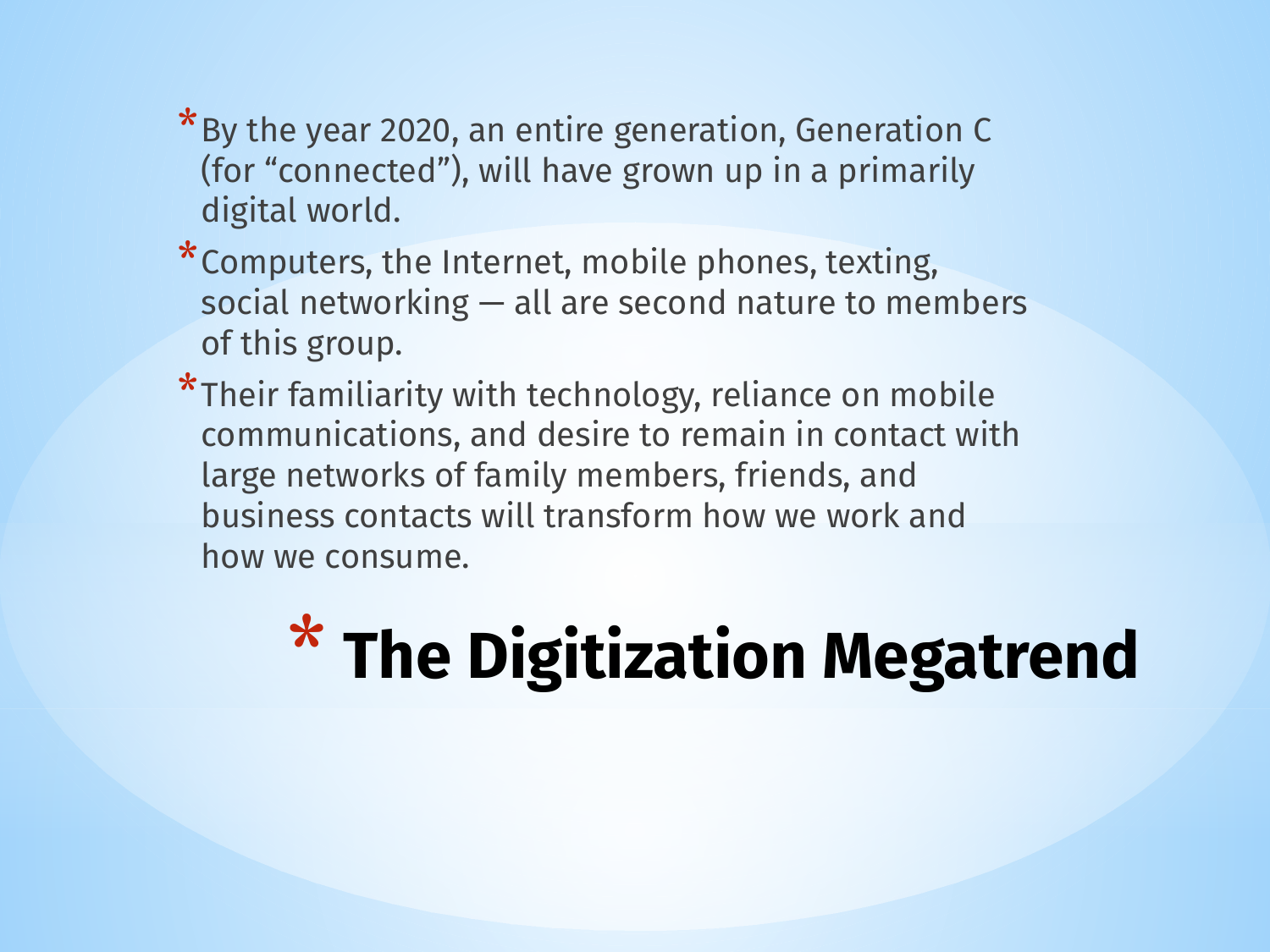

By the year 2020, an entire generation, Generation C (for “connected”), will have grown up in a primarily digital world.
Computers, the Internet, mobile phones, texting, social networking — all are second nature to members of this group.
Their familiarity with technology, reliance on mobile communications, and desire to remain in contact with large networks of family members, friends, and business contacts will transform how we work and how we consume.

# The Digitization Megatrend